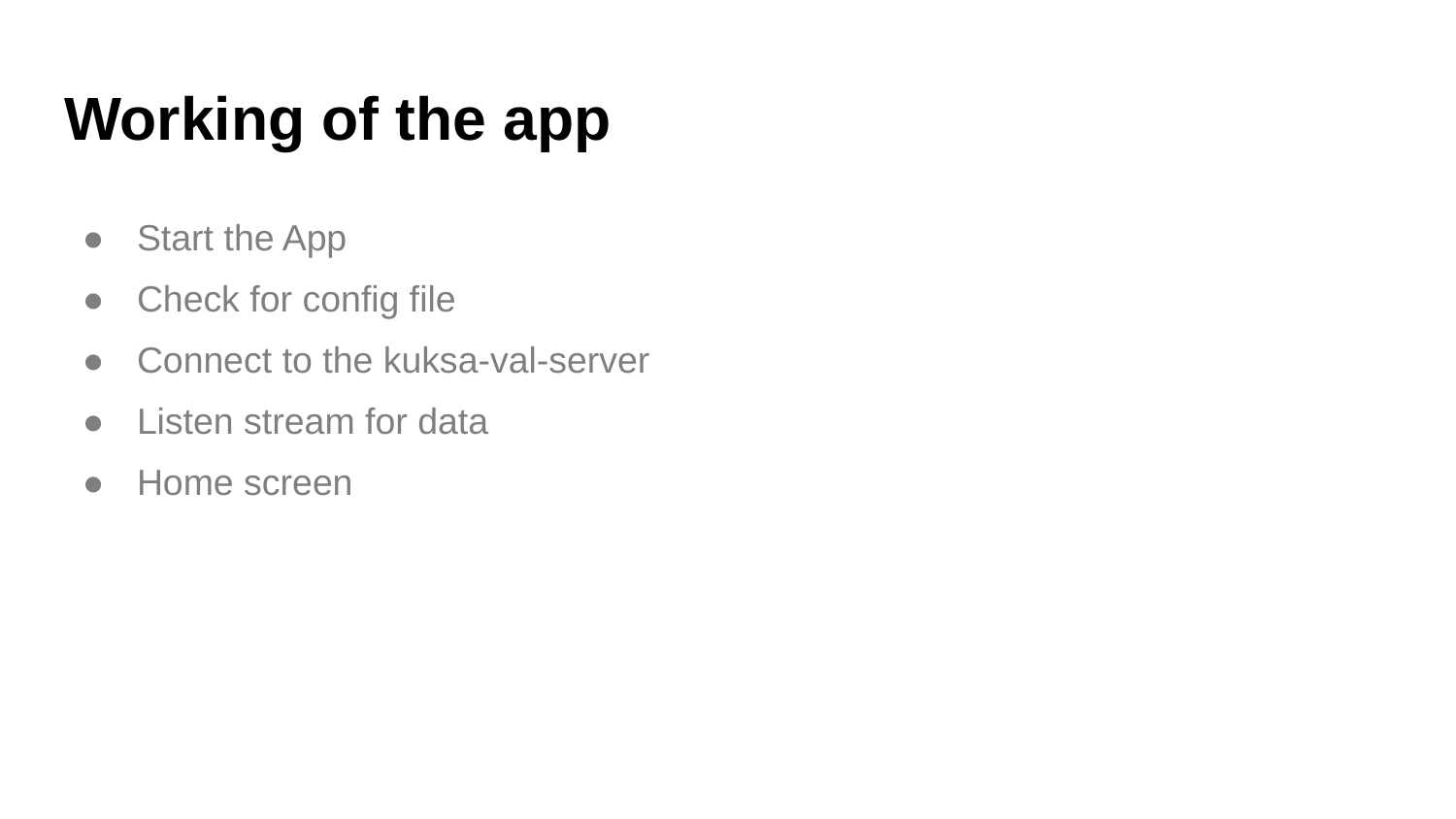

# Working of the app
Start the App
Check for config file
Connect to the kuksa-val-server
Listen stream for data
Home screen